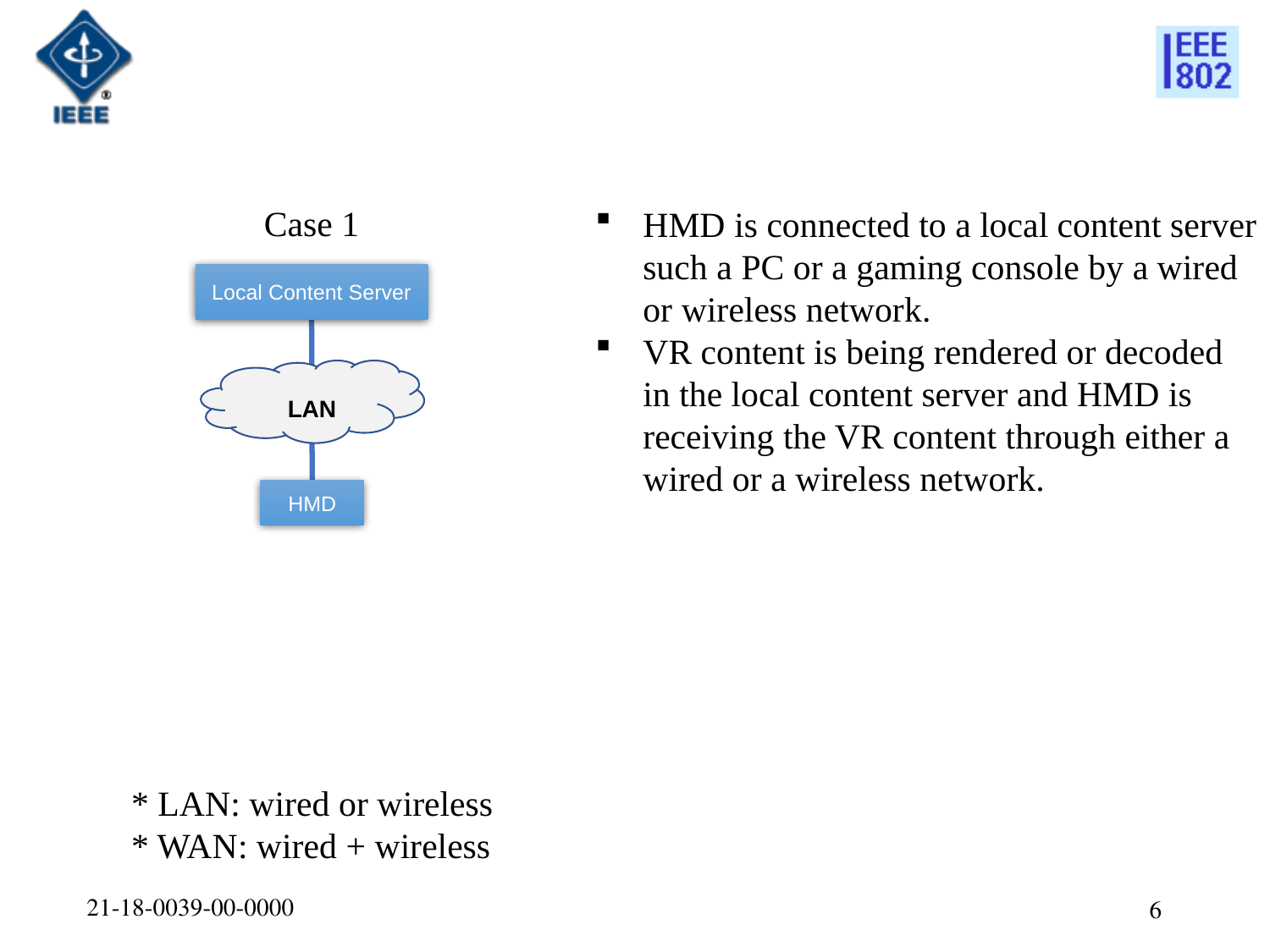

Case 1
HMD is connected to a local content server such a PC or a gaming console by a wired or wireless network.
VR content is being rendered or decoded in the local content server and HMD is receiving the VR content through either a wired or a wireless network.
Local Content Server

LAN
HMD
* LAN: wired or wireless
* WAN: wired + wireless
21-18-0039-00-0000
6